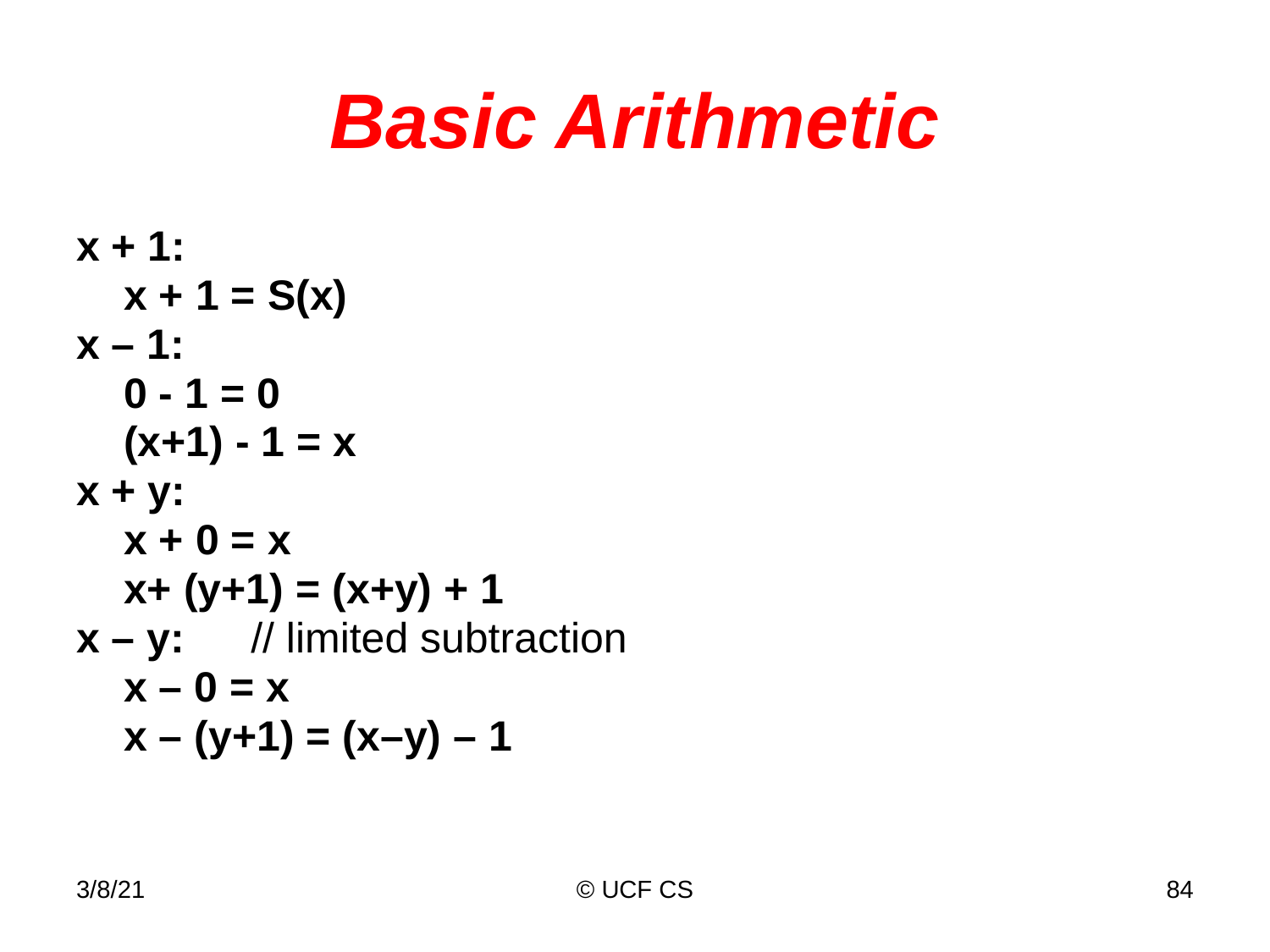

# Basic Arithmetic
x + 1:
	x + 1 = S(x)
x – 1:
	0 - 1 = 0
	(x+1) - 1 = x
x + y:
	x + 0 = x
	x+ (y+1) = (x+y) + 1
x – y:	// limited subtraction
	x – 0 = x
	x – (y+1) = (x–y) – 1
3/8/21
© UCF CS
84